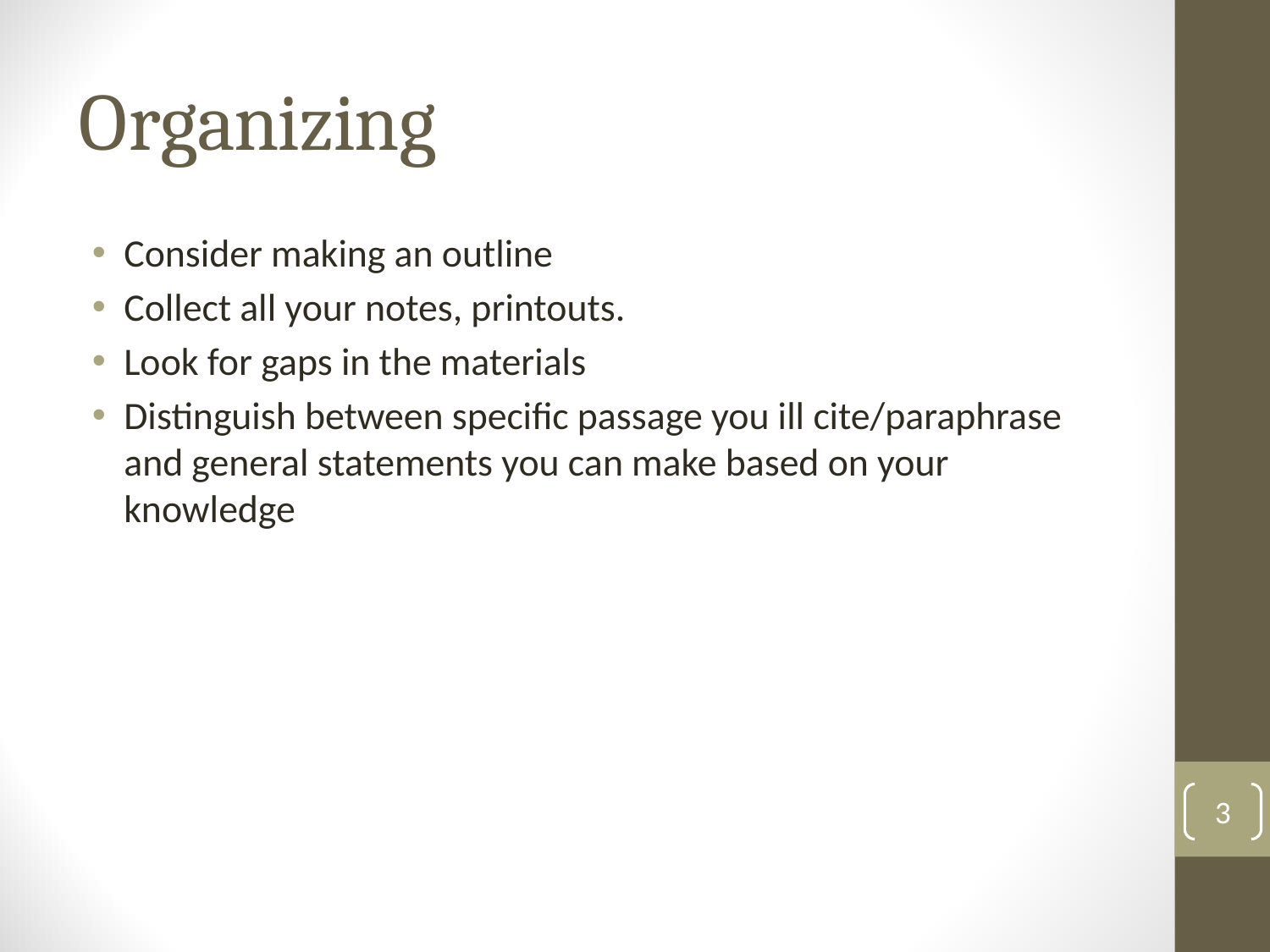

# Organizing
Consider making an outline
Collect all your notes, printouts.
Look for gaps in the materials
Distinguish between specific passage you ill cite/paraphrase and general statements you can make based on your knowledge
3